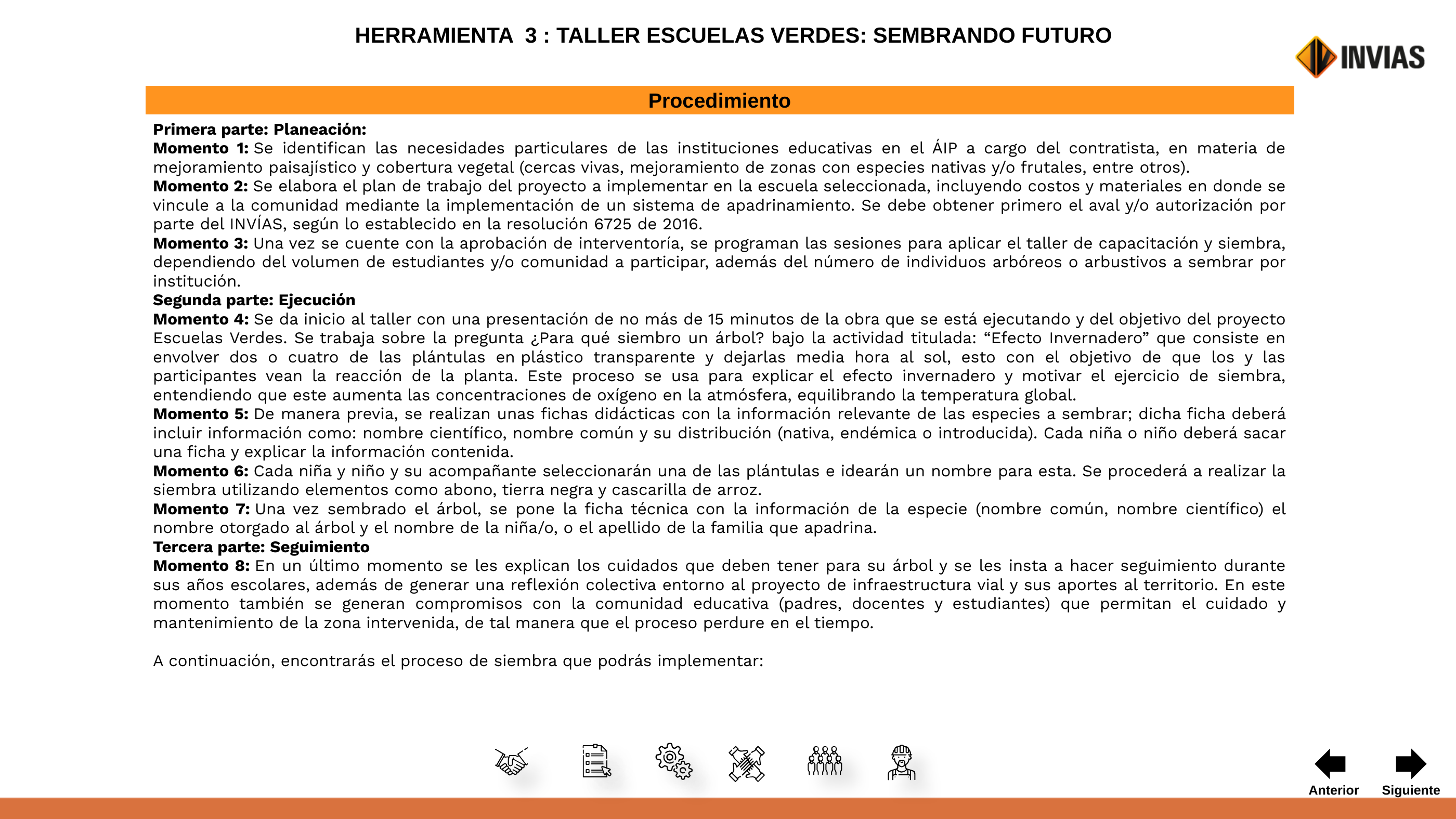

HERRAMIENTA  3 : TALLER ESCUELAS VERDES: SEMBRANDO FUTURO
| Procedimiento |
| --- |
| Primera parte: Planeación: Momento 1: Se identifican las necesidades particulares de las instituciones educativas en el ÁIP a cargo del contratista, en materia de mejoramiento paisajístico y cobertura vegetal (cercas vivas, mejoramiento de zonas con especies nativas y/o frutales, entre otros).  Momento 2: Se elabora el plan de trabajo del proyecto a implementar en la escuela seleccionada, incluyendo costos y materiales en donde se vincule a la comunidad mediante la implementación de un sistema de apadrinamiento. Se debe obtener primero el aval y/o autorización por parte del INVÍAS, según lo establecido en la resolución 6725 de 2016. Momento 3: Una vez se cuente con la aprobación de interventoría, se programan las sesiones para aplicar el taller de capacitación y siembra, dependiendo del volumen de estudiantes y/o comunidad a participar, además del número de individuos arbóreos o arbustivos a sembrar por institución.  Segunda parte: Ejecución Momento 4: Se da inicio al taller con una presentación de no más de 15 minutos de la obra que se está ejecutando y del objetivo del proyecto Escuelas Verdes. Se trabaja sobre la pregunta ¿Para qué siembro un árbol? bajo la actividad titulada: “Efecto Invernadero” que consiste en envolver dos o cuatro de las plántulas en plástico transparente y dejarlas media hora al sol, esto con el objetivo de que los y las participantes vean la reacción de la planta. Este proceso se usa para explicar el efecto invernadero y motivar el ejercicio de siembra, entendiendo que este aumenta las concentraciones de oxígeno en la atmósfera, equilibrando la temperatura global.  Momento 5: De manera previa, se realizan unas fichas didácticas con la información relevante de las especies a sembrar; dicha ficha deberá incluir información como: nombre científico, nombre común y su distribución (nativa, endémica o introducida). Cada niña o niño deberá sacar una ficha y explicar la información contenida.  Momento 6: Cada niña y niño y su acompañante seleccionarán una de las plántulas e idearán un nombre para esta. Se procederá a realizar la siembra utilizando elementos como abono, tierra negra y cascarilla de arroz. Momento 7: Una vez sembrado el árbol, se pone la ficha técnica con la información de la especie (nombre común, nombre científico) el nombre otorgado al árbol y el nombre de la niña/o, o el apellido de la familia que apadrina.  Tercera parte: Seguimiento Momento 8: En un último momento se les explican los cuidados que deben tener para su árbol y se les insta a hacer seguimiento durante sus años escolares, además de generar una reflexión colectiva entorno al proyecto de infraestructura vial y sus aportes al territorio. En este momento también se generan compromisos con la comunidad educativa (padres, docentes y estudiantes) que permitan el cuidado y mantenimiento de la zona intervenida, de tal manera que el proceso perdure en el tiempo. A continuación, encontrarás el proceso de siembra que podrás implementar: |

Anterior
Siguiente